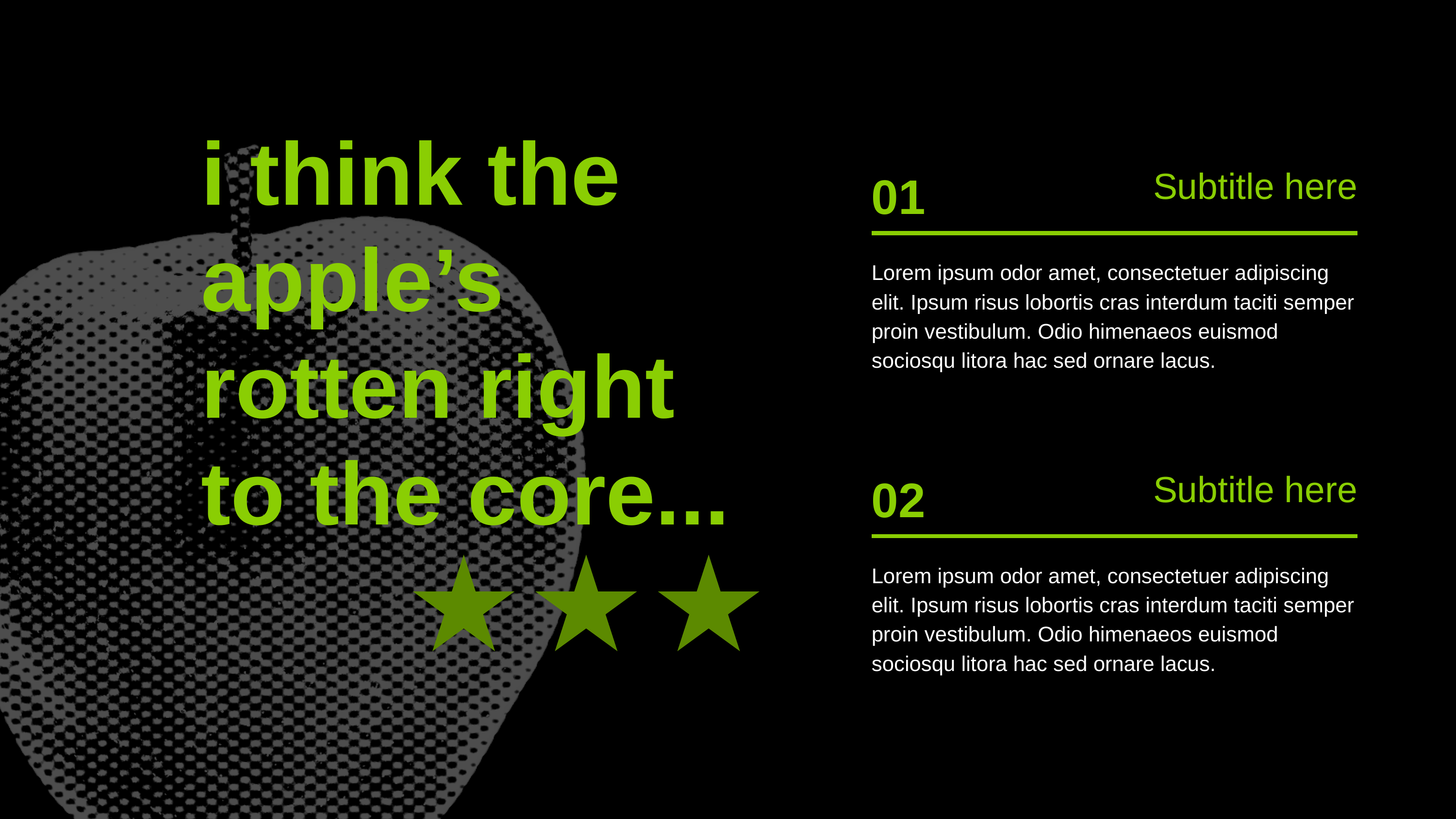

i think the apple’s rotten right to the core...
Subtitle here
01
Lorem ipsum odor amet, consectetuer adipiscing elit. Ipsum risus lobortis cras interdum taciti semper proin vestibulum. Odio himenaeos euismod sociosqu litora hac sed ornare lacus.
Subtitle here
02

Lorem ipsum odor amet, consectetuer adipiscing elit. Ipsum risus lobortis cras interdum taciti semper proin vestibulum. Odio himenaeos euismod sociosqu litora hac sed ornare lacus.